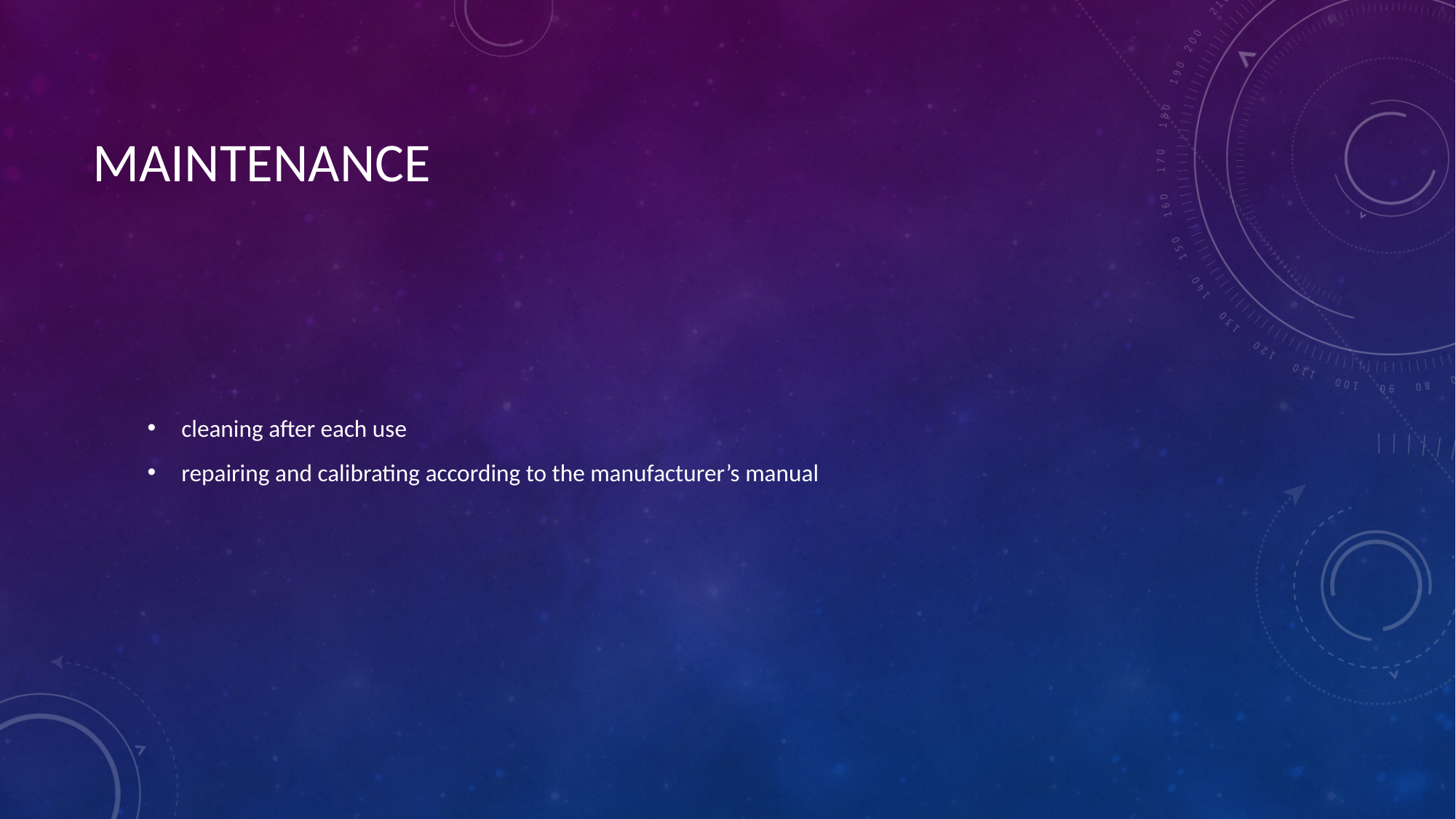

# Maintenance
cleaning after each use
repairing and calibrating according to the manufacturer’s manual